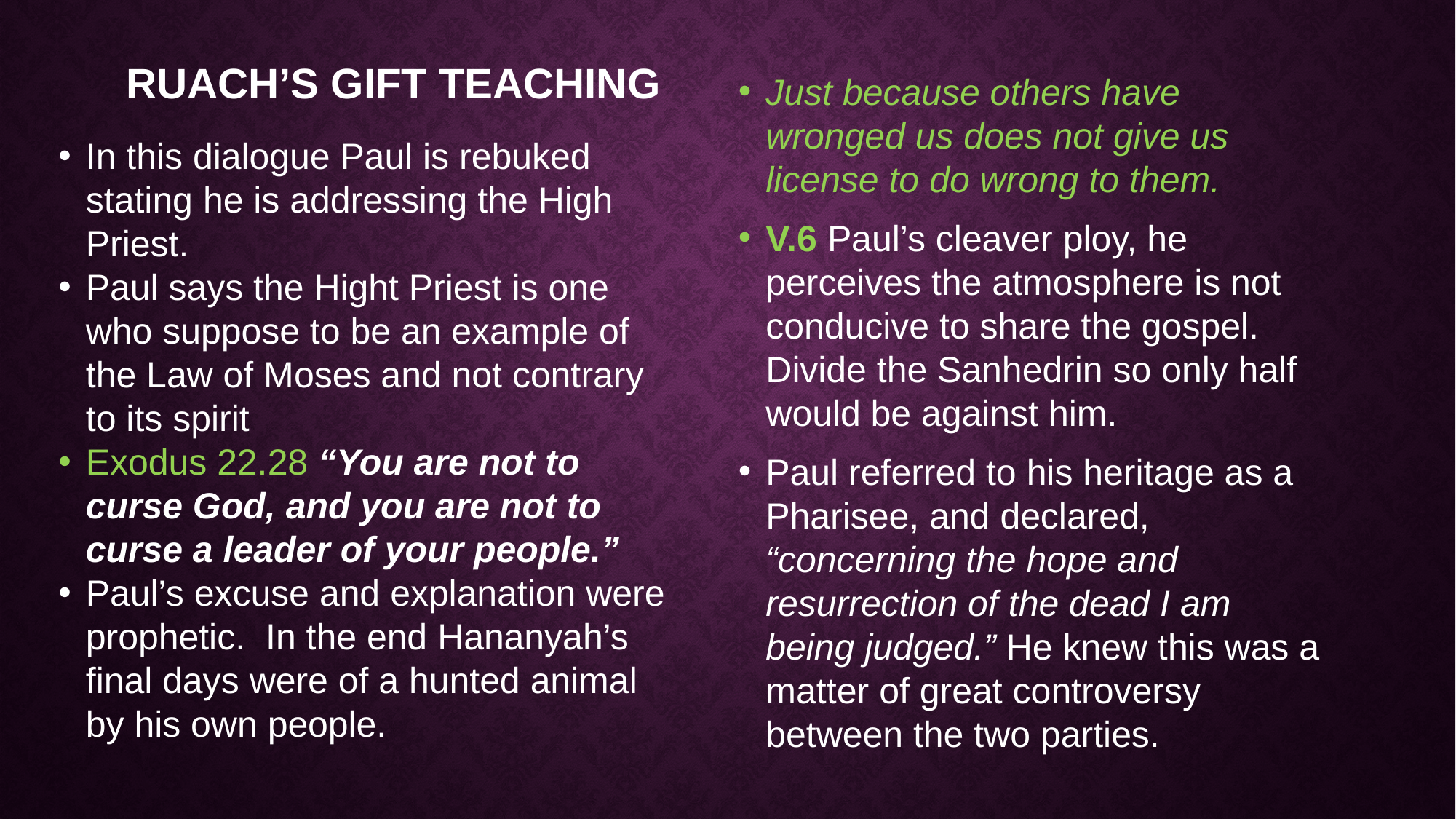

# Ruach’s gift teaching
Just because others have wronged us does not give us license to do wrong to them.
V.6 Paul’s cleaver ploy, he perceives the atmosphere is not conducive to share the gospel.  Divide the Sanhedrin so only half would be against him.
Paul referred to his heritage as a Pharisee, and declared, “concerning the hope and resurrection of the dead I am being judged.” He knew this was a matter of great controversy between the two parties.
In this dialogue Paul is rebuked stating he is addressing the High Priest.
Paul says the Hight Priest is one who suppose to be an example of the Law of Moses and not contrary to its spirit
Exodus 22.28 “You are not to curse God, and you are not to curse a leader of your people.”
Paul’s excuse and explanation were prophetic.  In the end Hananyah’s final days were of a hunted animal by his own people.